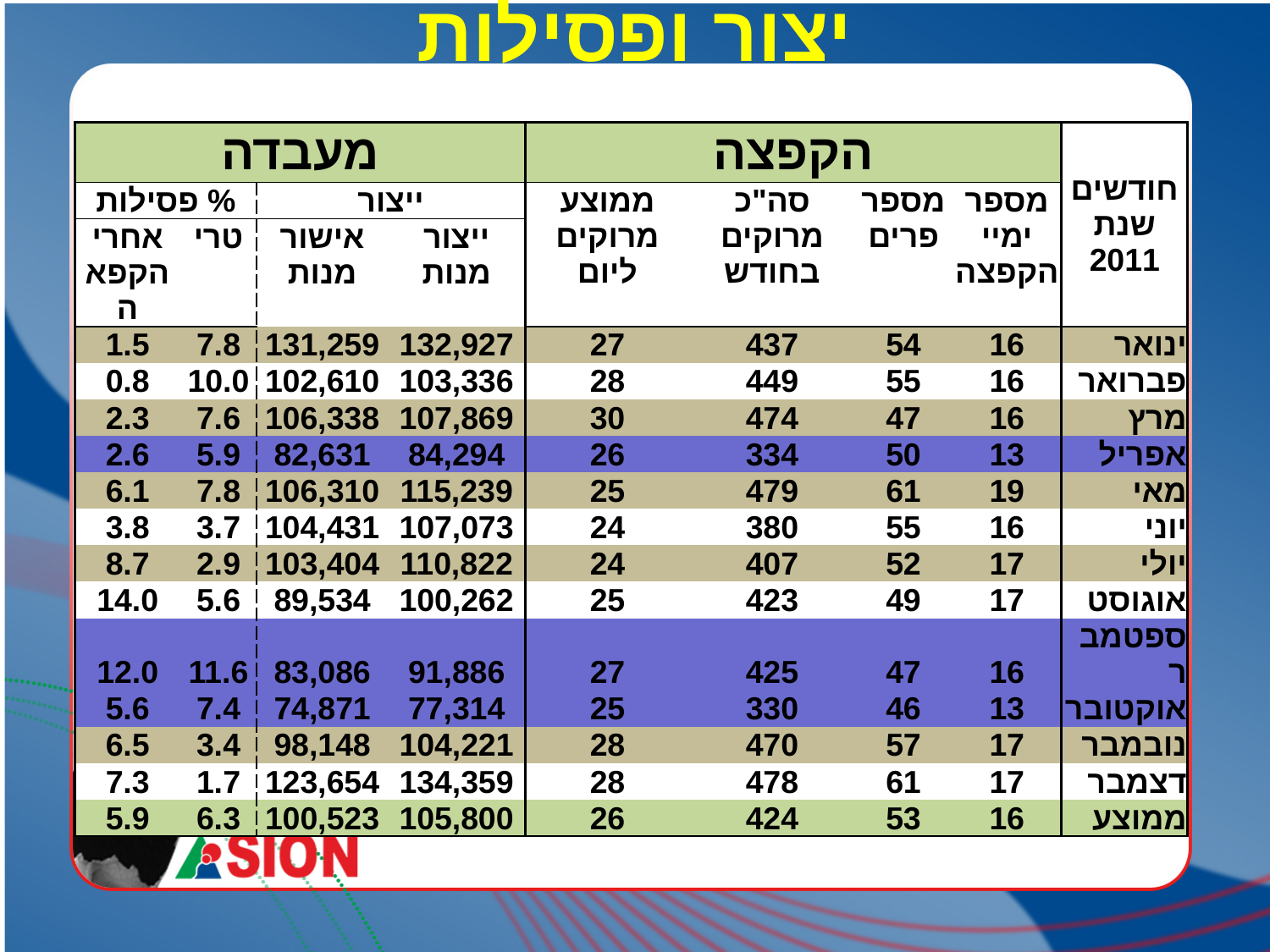

# יצור ופסילות
| מעבדה |  |  |  | הקפצה |  |  |  | חודשים שנת 2011 |
| --- | --- | --- | --- | --- | --- | --- | --- | --- |
| % פסילות |  | ייצור |  | ממוצע מרוקים ליום | סה"כ מרוקים בחודש | מספר פרים | מספר ימיי הקפצה |  |
| אחרי הקפאה | טרי | אישור מנות | ייצור מנות |  |  |  |  |  |
| 1.5 | 7.8 | 131,259 | 132,927 | 27 | 437 | 54 | 16 | ינואר |
| 0.8 | 10.0 | 102,610 | 103,336 | 28 | 449 | 55 | 16 | פברואר |
| 2.3 | 7.6 | 106,338 | 107,869 | 30 | 474 | 47 | 16 | מרץ |
| 2.6 | 5.9 | 82,631 | 84,294 | 26 | 334 | 50 | 13 | אפריל |
| 6.1 | 7.8 | 106,310 | 115,239 | 25 | 479 | 61 | 19 | מאי |
| 3.8 | 3.7 | 104,431 | 107,073 | 24 | 380 | 55 | 16 | יוני |
| 8.7 | 2.9 | 103,404 | 110,822 | 24 | 407 | 52 | 17 | יולי |
| 14.0 | 5.6 | 89,534 | 100,262 | 25 | 423 | 49 | 17 | אוגוסט |
| 12.0 | 11.6 | 83,086 | 91,886 | 27 | 425 | 47 | 16 | ספטמבר |
| 5.6 | 7.4 | 74,871 | 77,314 | 25 | 330 | 46 | 13 | אוקטובר |
| 6.5 | 3.4 | 98,148 | 104,221 | 28 | 470 | 57 | 17 | נובמבר |
| 7.3 | 1.7 | 123,654 | 134,359 | 28 | 478 | 61 | 17 | דצמבר |
| 5.9 | 6.3 | 100,523 | 105,800 | 26 | 424 | 53 | 16 | ממוצע |